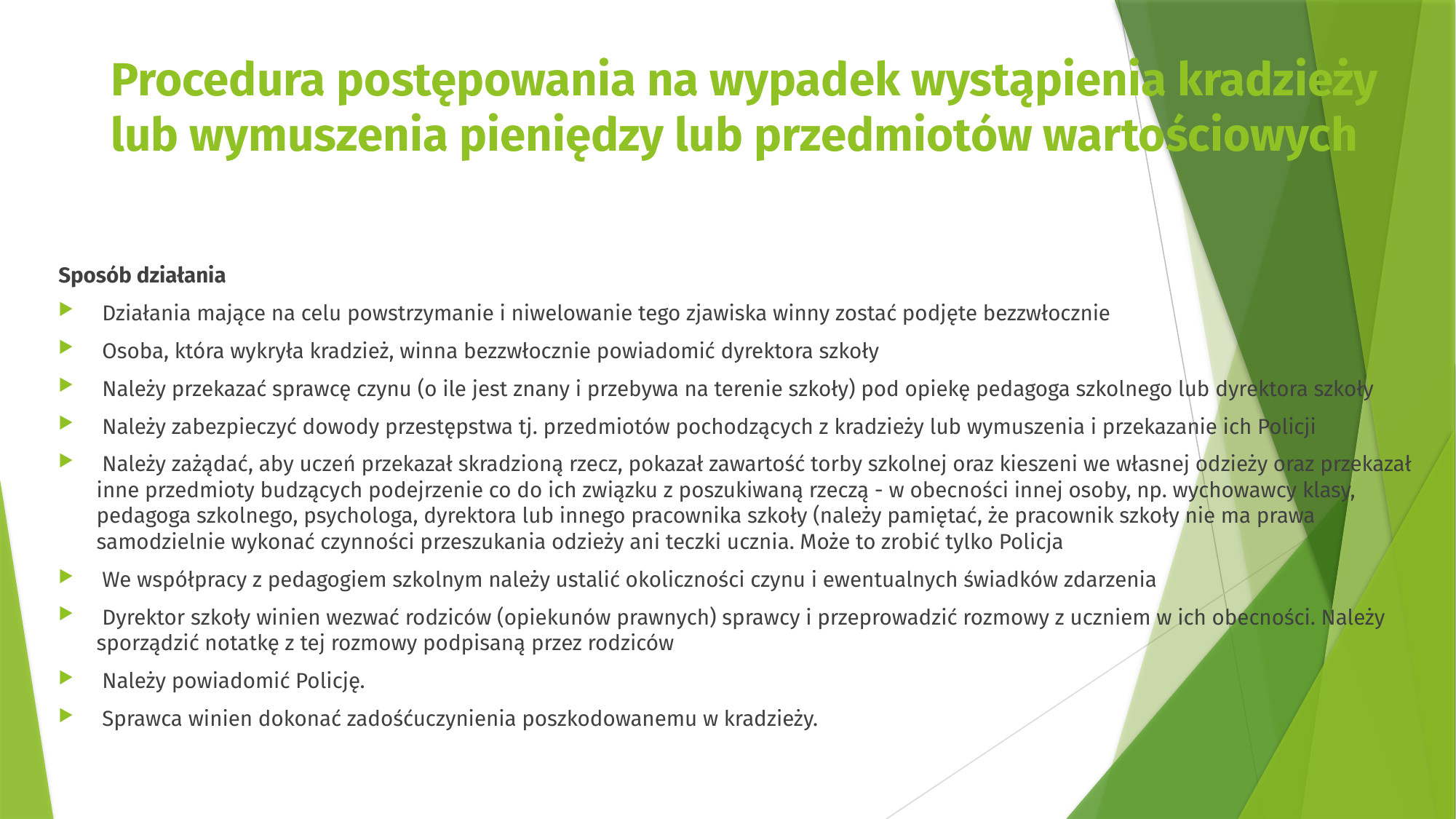

# Procedura postępowania na wypadek wystąpienia kradzieży lub wymuszenia pieniędzy lub przedmiotów wartościowych

Sposób działania
 Działania mające na celu powstrzymanie i niwelowanie tego zjawiska winny zostać podjęte bezzwłocznie
 Osoba, która wykryła kradzież, winna bezzwłocznie powiadomić dyrektora szkoły
 Należy przekazać sprawcę czynu (o ile jest znany i przebywa na terenie szkoły) pod opiekę pedagoga szkolnego lub dyrektora szkoły
 Należy zabezpieczyć dowody przestępstwa tj. przedmiotów pochodzących z kradzieży lub wymuszenia i przekazanie ich Policji
 Należy zażądać, aby uczeń przekazał skradzioną rzecz, pokazał zawartość torby szkolnej oraz kieszeni we własnej odzieży oraz przekazał inne przedmioty budzących podejrzenie co do ich związku z poszukiwaną rzeczą - w obecności innej osoby, np. wychowawcy klasy, pedagoga szkolnego, psychologa, dyrektora lub innego pracownika szkoły (należy pamiętać, że pracownik szkoły nie ma prawa samodzielnie wykonać czynności przeszukania odzieży ani teczki ucznia. Może to zrobić tylko Policja
 We współpracy z pedagogiem szkolnym należy ustalić okoliczności czynu i ewentualnych świadków zdarzenia
 Dyrektor szkoły winien wezwać rodziców (opiekunów prawnych) sprawcy i przeprowadzić rozmowy z uczniem w ich obecności. Należy sporządzić notatkę z tej rozmowy podpisaną przez rodziców
 Należy powiadomić Policję.
 Sprawca winien dokonać zadośćuczynienia poszkodowanemu w kradzieży.